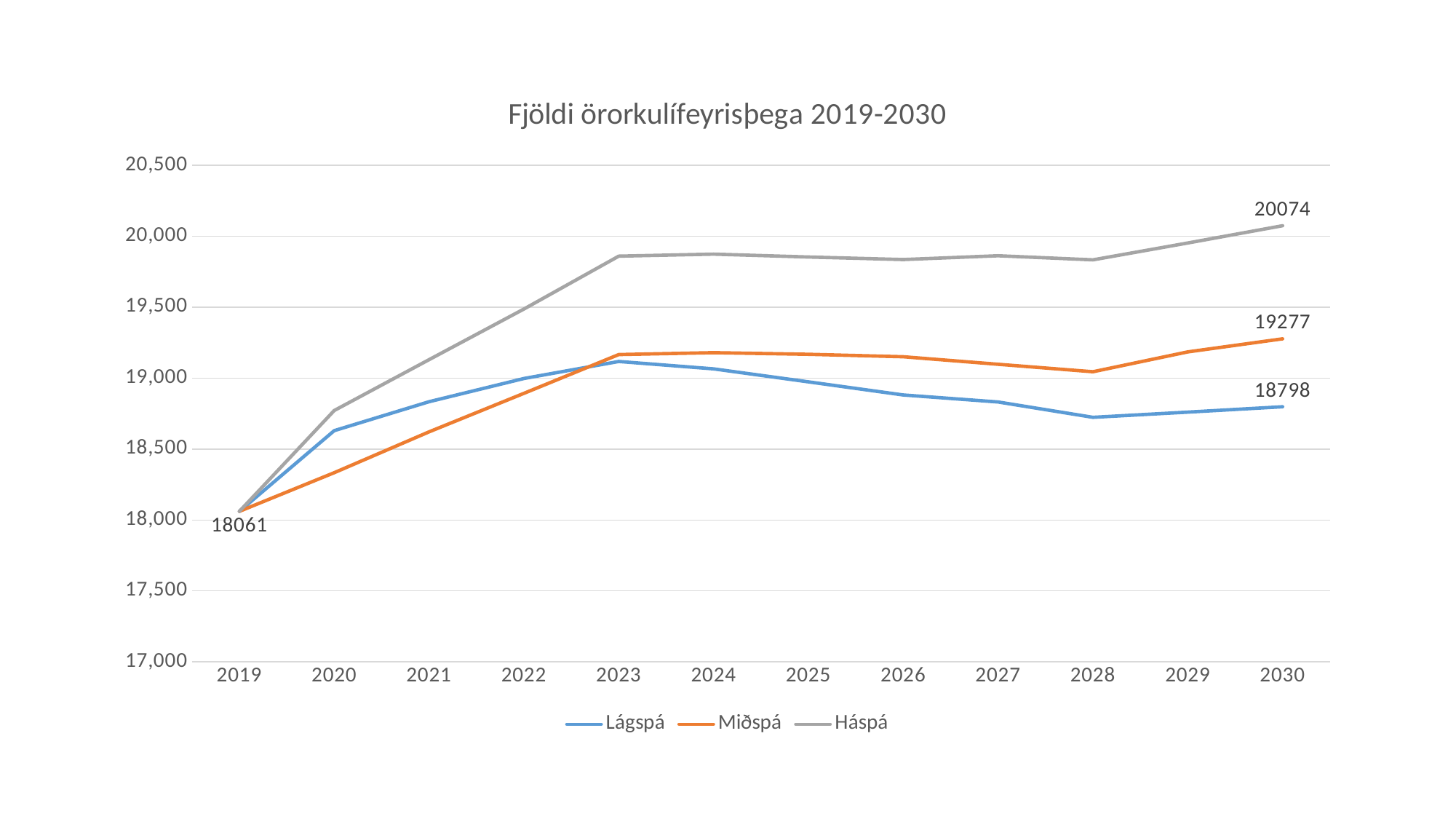

### Chart: Fjöldi örorkulífeyrisþega 2019-2030

| Category | Lágspá | Miðspá | Háspá |
|---|---|---|---|
| 2019 | 18061.0 | 18061.0 | 18061.0 |
| 2020 | 18629.680144219517 | 18333.279835178157 | 18771.298691858756 |
| 2021 | 18833.71596071962 | 18620.970180083077 | 19130.216926651276 |
| 2022 | 18997.387181493585 | 18892.747899335132 | 19487.065162473304 |
| 2023 | 19117.488381535986 | 19166.192415537535 | 19859.52038685699 |
| 2024 | 19065.164814185096 | 19179.373349220517 | 19873.957961280674 |
| 2025 | 18973.780699619776 | 19167.97660743347 | 19853.63081365488 |
| 2026 | 18881.261919244716 | 19150.798278049962 | 19835.574792924075 |
| 2027 | 18832.08536069063 | 19097.785382551498 | 19862.349469354787 |
| 2028 | 18723.63915604789 | 19044.870747393412 | 19833.479488848014 |
| 2029 | 18760.134980411476 | 19185.029488840755 | 19952.27060104491 |
| 2030 | 18797.963274698057 | 19277.05116751546 | 20074.302287965616 |